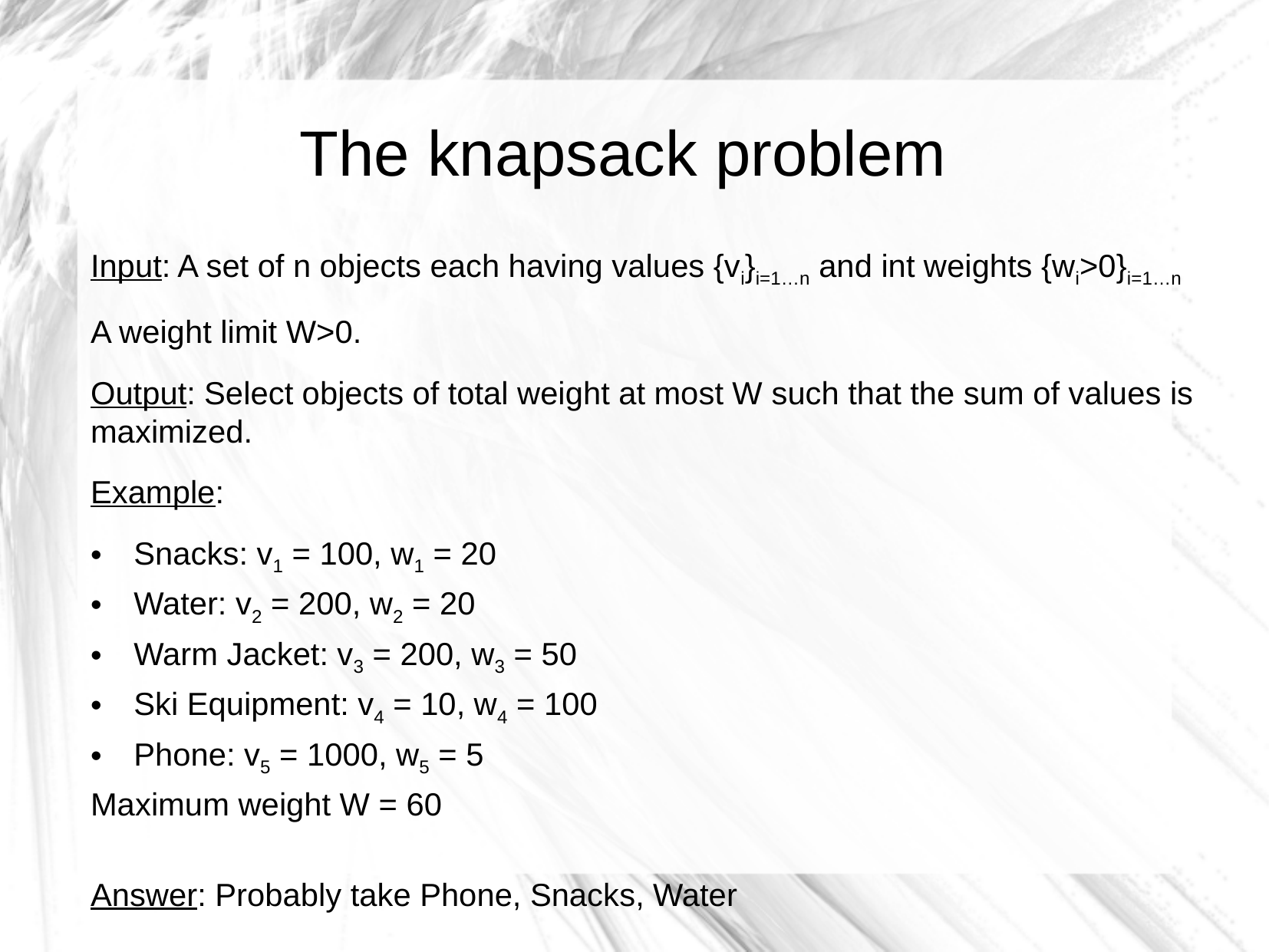

The knapsack problem
Input: A set of n objects each having values {vi}i=1…n and int weights {wi>0}i=1…n
A weight limit W>0.
Output: Select objects of total weight at most W such that the sum of values is maximized.
Example:
Snacks: v1 = 100, w1 = 20
Water: v2 = 200, w2 = 20
Warm Jacket: v3 = 200, w3 = 50
Ski Equipment: v4 = 10, w4 = 100
Phone: v5 = 1000, w5 = 5
Maximum weight W = 60

Answer: Probably take Phone, Snacks, Water